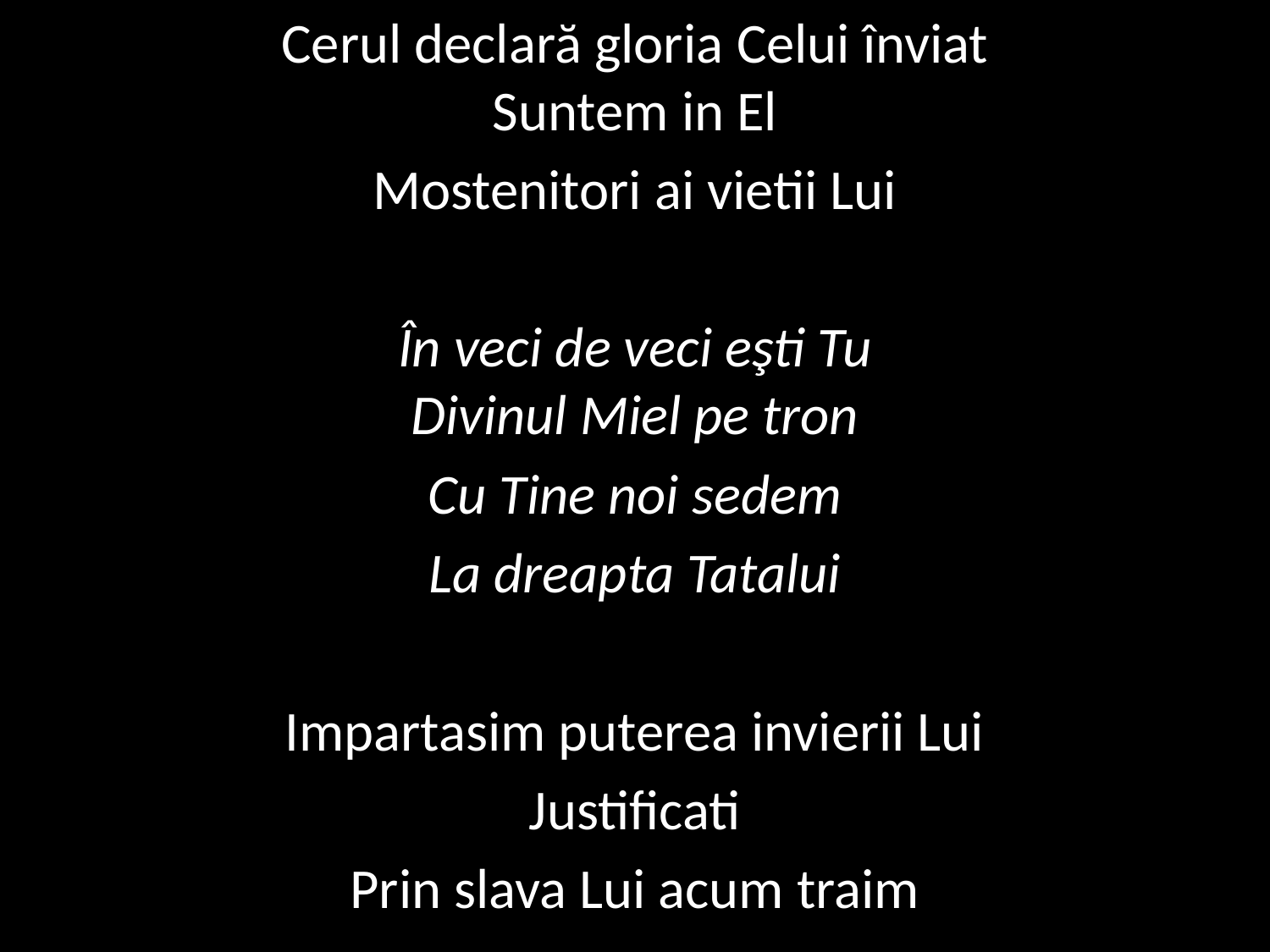

Cerul declară gloria Celui înviat
Suntem in El
Mostenitori ai vietii Lui

În veci de veci eşti Tu
Divinul Miel pe tron
Cu Tine noi sedem
La dreapta Tatalui

Impartasim puterea invierii Lui
Justificati
Prin slava Lui acum traim